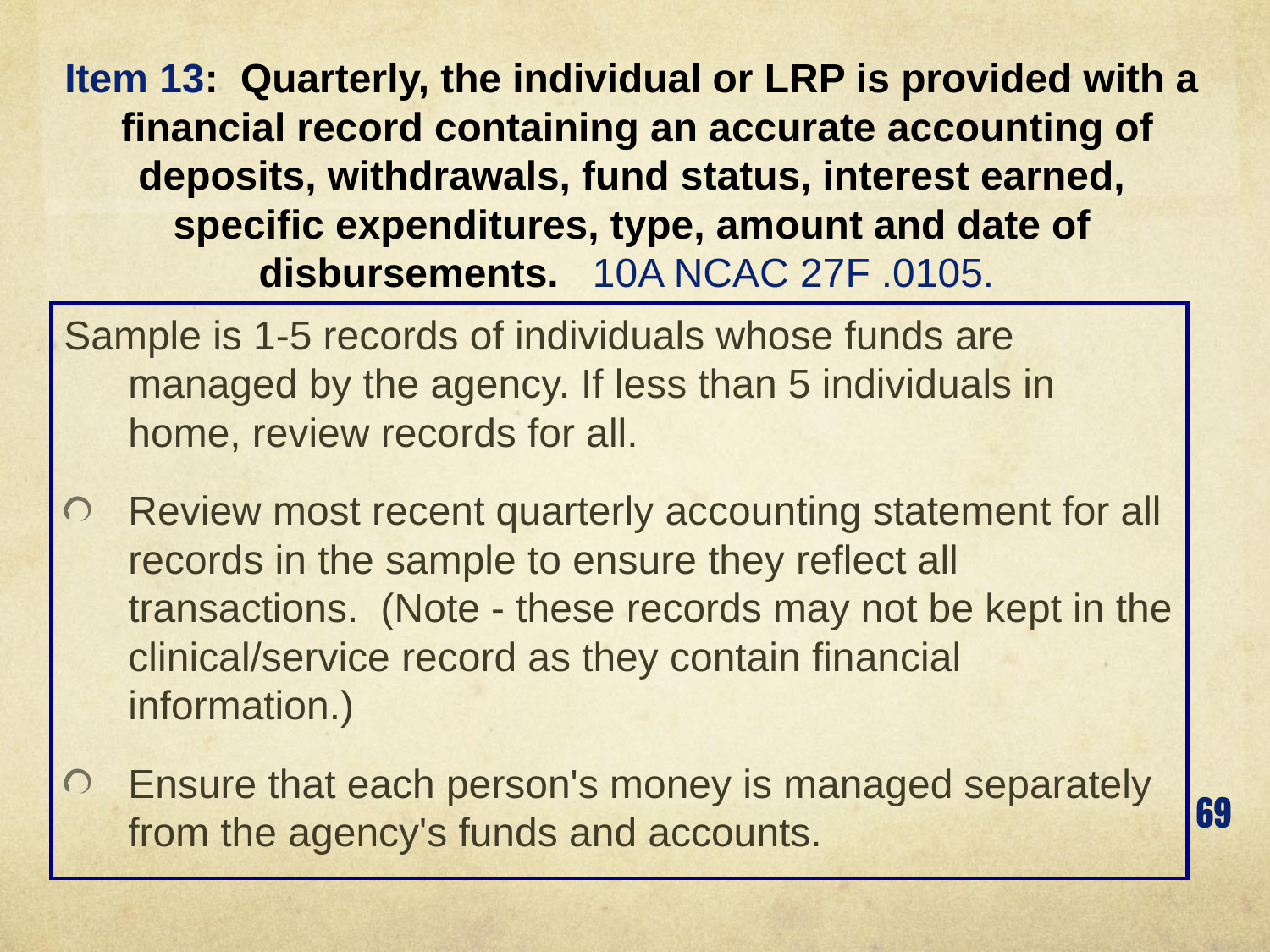

# Item 13:  Quarterly, the individual or LRP is provided with a  financial record containing an accurate accounting of deposits, withdrawals, fund status, interest earned, specific expenditures, type, amount and date of disbursements.   10A NCAC 27F .0105.
Sample is 1-5 records of individuals whose funds are managed by the agency. If less than 5 individuals in home, review records for all.

Review most recent quarterly accounting statement for all records in the sample to ensure they reflect all transactions.  (Note - these records may not be kept in the clinical/service record as they contain financial information.)

Ensure that each person's money is managed separately from the agency's funds and accounts.

69